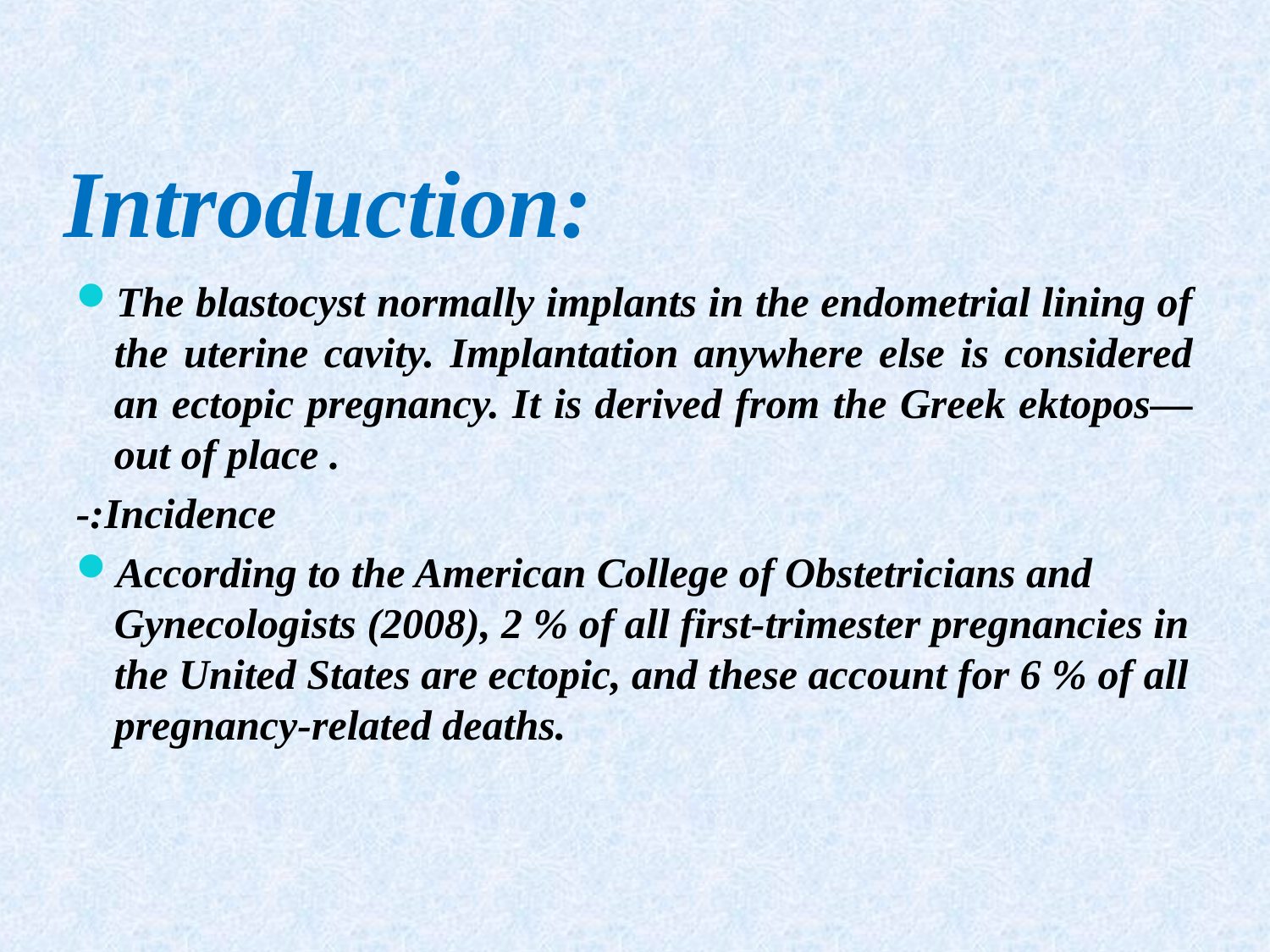

# Introduction:
The blastocyst normally implants in the endometrial lining of the uterine cavity. Implantation anywhere else is considered an ectopic pregnancy. It is derived from the Greek ektopos—out of place .
Incidence:-
According to the American College of Obstetricians and Gynecologists (2008), 2 % of all first-trimester pregnancies in the United States are ectopic, and these account for 6 % of all pregnancy-related deaths.